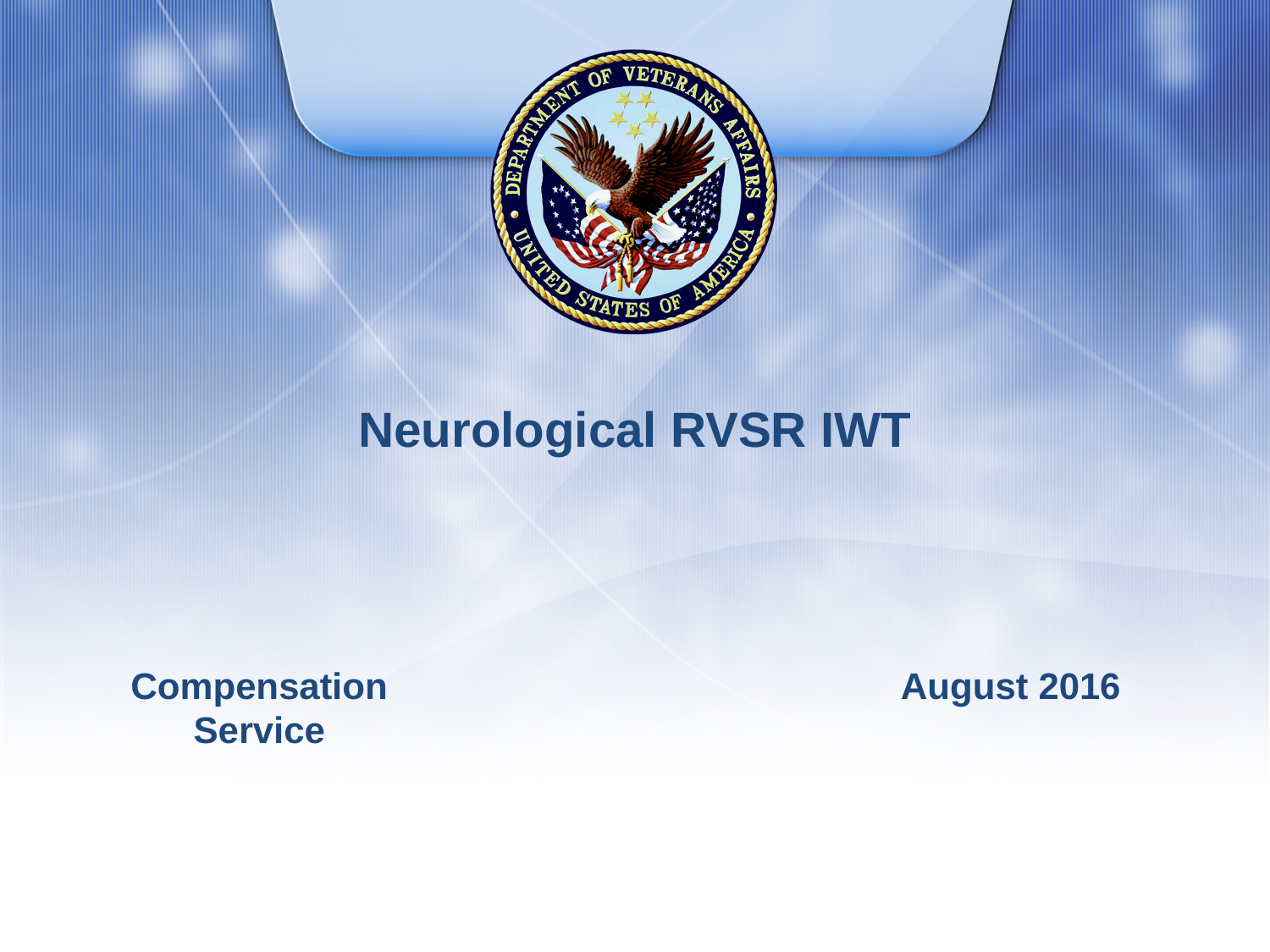

# Neurological RVSR IWT
Compensation Service
August 2016